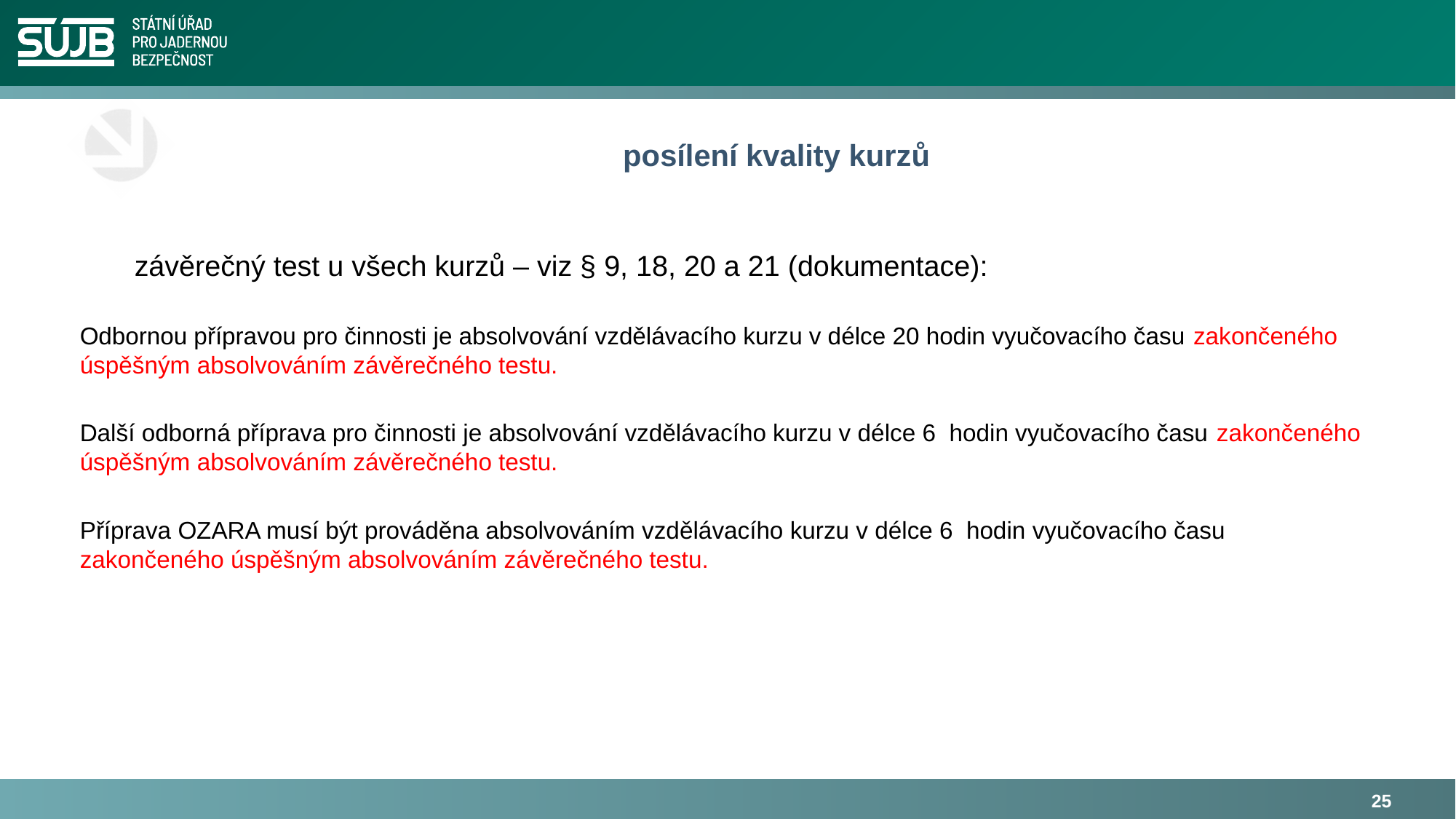

# posílení kvality kurzů

závěrečný test u všech kurzů – viz § 9, 18, 20 a 21 (dokumentace):

Odbornou přípravou pro činnosti je absolvování vzdělávacího kurzu v délce 20 hodin vyučovacího času zakončeného úspěšným absolvováním závěrečného testu.

Další odborná příprava pro činnosti je absolvování vzdělávacího kurzu v délce 6  hodin vyučovacího času zakončeného úspěšným absolvováním závěrečného testu.

Příprava OZARA musí být prováděna absolvováním vzdělávacího kurzu v délce 6  hodin vyučovacího času zakončeného úspěšným absolvováním závěrečného testu.

25